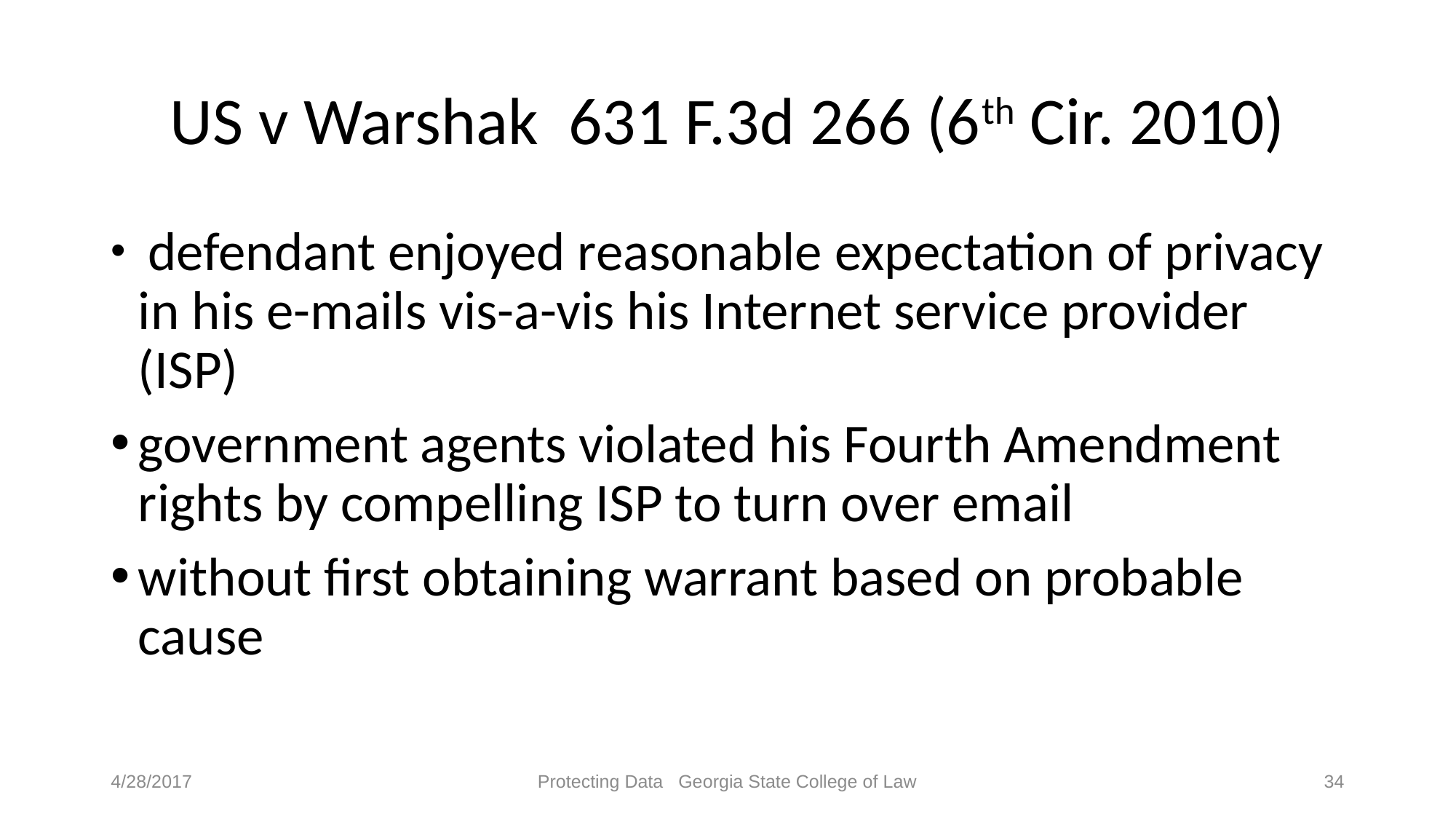

# US v Warshak  631 F.3d 266 (6th Cir. 2010)
 defendant enjoyed reasonable expectation of privacy in his e-mails vis-a-vis his Internet service provider (ISP)
government agents violated his Fourth Amendment rights by compelling ISP to turn over email
without first obtaining warrant based on probable cause
4/28/2017
Protecting Data   Georgia State College of Law
34